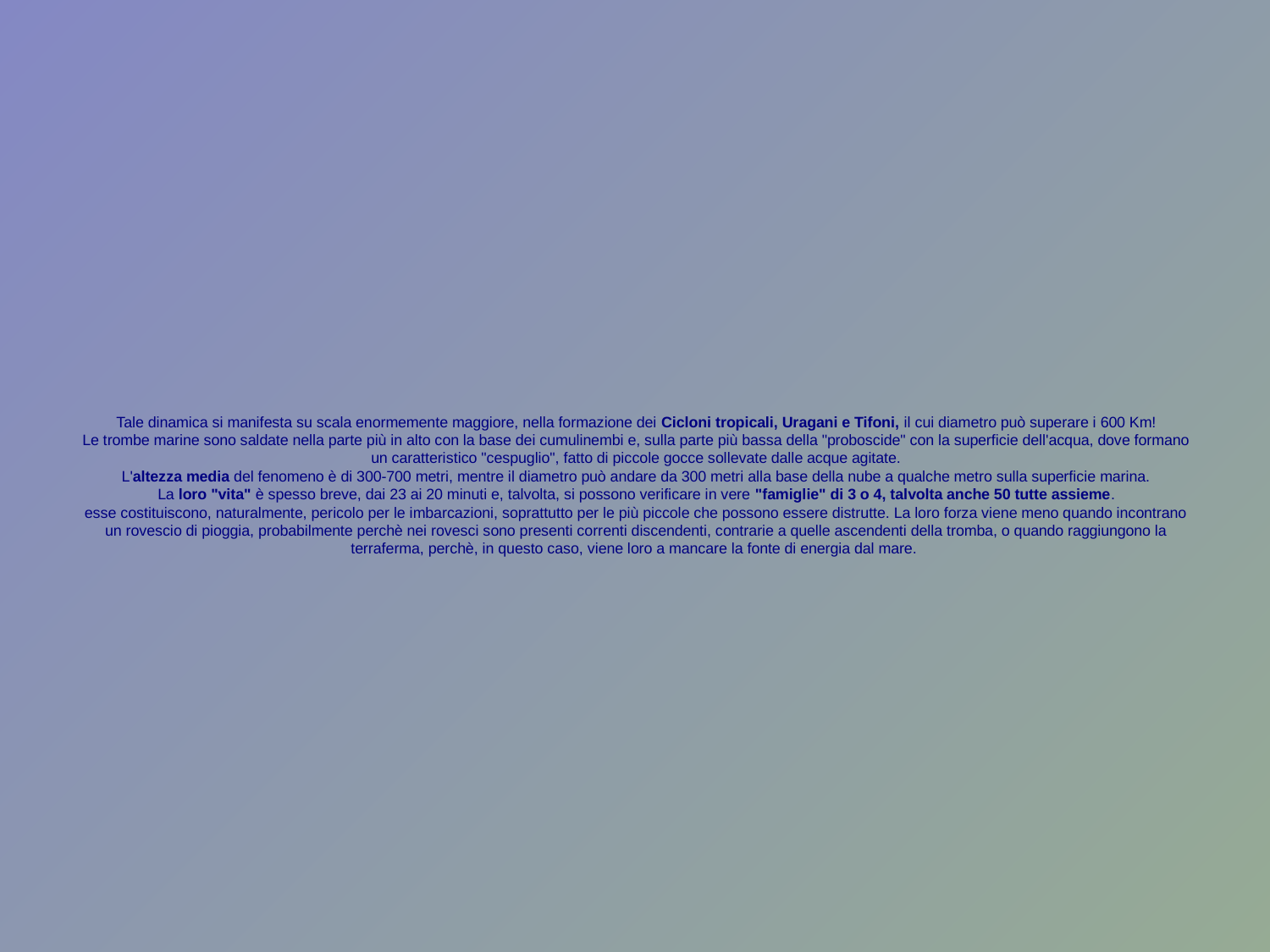

Tale dinamica si manifesta su scala enormemente maggiore, nella formazione dei Cicloni tropicali, Uragani e Tifoni, il cui diametro può superare i 600 Km!
Le trombe marine sono saldate nella parte più in alto con la base dei cumulinembi e, sulla parte più bassa della "proboscide" con la superficie dell'acqua, dove formano un caratteristico "cespuglio", fatto di piccole gocce sollevate dalle acque agitate.
L'altezza media del fenomeno è di 300-700 metri, mentre il diametro può andare da 300 metri alla base della nube a qualche metro sulla superficie marina.
La loro "vita" è spesso breve, dai 23 ai 20 minuti e, talvolta, si possono verificare in vere "famiglie" di 3 o 4, talvolta anche 50 tutte assieme.
esse costituiscono, naturalmente, pericolo per le imbarcazioni, soprattutto per le più piccole che possono essere distrutte. La loro forza viene meno quando incontrano un rovescio di pioggia, probabilmente perchè nei rovesci sono presenti correnti discendenti, contrarie a quelle ascendenti della tromba, o quando raggiungono la terraferma, perchè, in questo caso, viene loro a mancare la fonte di energia dal mare.